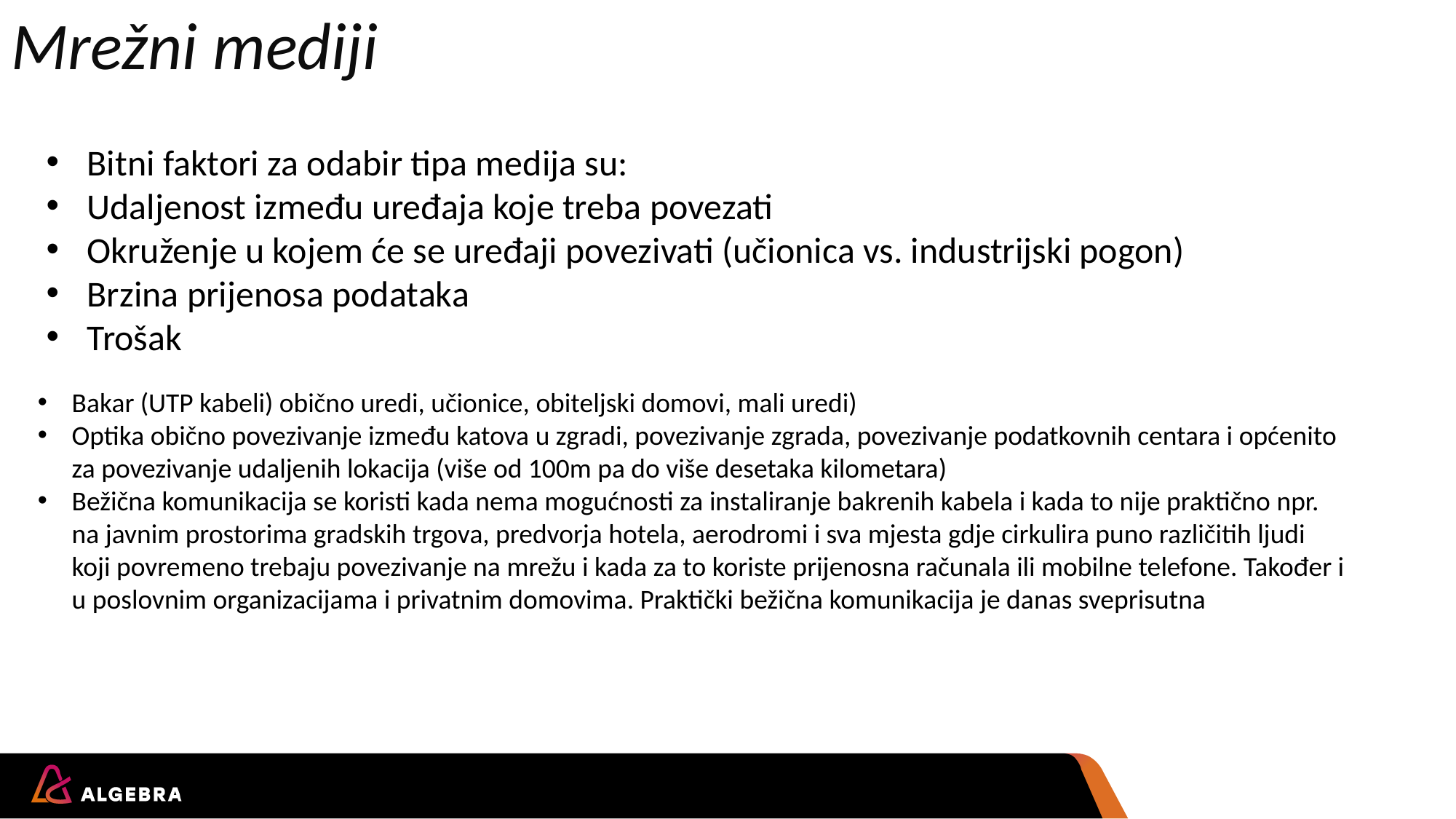

Mrežni mediji
Bitni faktori za odabir tipa medija su:
Udaljenost između uređaja koje treba povezati
Okruženje u kojem će se uređaji povezivati (učionica vs. industrijski pogon)
Brzina prijenosa podataka
Trošak
Bakar (UTP kabeli) obično uredi, učionice, obiteljski domovi, mali uredi)
Optika obično povezivanje između katova u zgradi, povezivanje zgrada, povezivanje podatkovnih centara i općenito za povezivanje udaljenih lokacija (više od 100m pa do više desetaka kilometara)
Bežična komunikacija se koristi kada nema mogućnosti za instaliranje bakrenih kabela i kada to nije praktično npr. na javnim prostorima gradskih trgova, predvorja hotela, aerodromi i sva mjesta gdje cirkulira puno različitih ljudi koji povremeno trebaju povezivanje na mrežu i kada za to koriste prijenosna računala ili mobilne telefone. Također i u poslovnim organizacijama i privatnim domovima. Praktički bežična komunikacija je danas sveprisutna